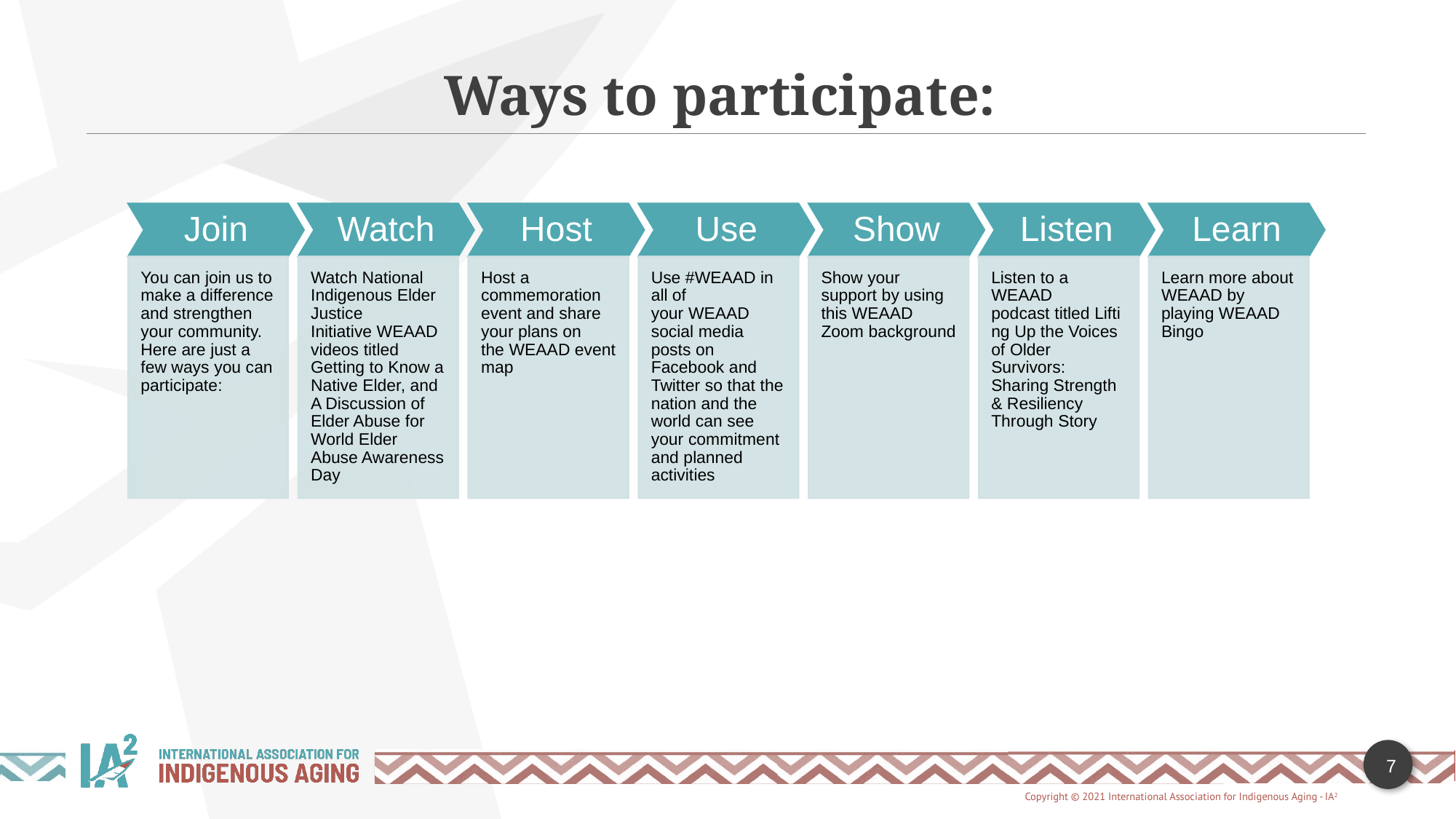

Ways to participate:
Join
You can join us to make a difference and strengthen your community. Here are just a few ways you can participate:
Watch
Watch National Indigenous Elder Justice Initiative WEAAD videos titled Getting to Know a Native Elder, and A Discussion of Elder Abuse for World Elder Abuse Awareness Day
Host
Host a commemoration event and share your plans on the WEAAD event map
Use
Use #WEAAD in all of your WEAAD social media posts on Facebook and Twitter so that the nation and the world can see your commitment and planned activities
Show
Show your support by using this WEAAD Zoom background
Listen
Listen to a WEAAD podcast titled Lifting Up the Voices of Older Survivors: Sharing Strength & Resiliency Through Story
Learn
Learn more about WEAAD by playing WEAAD Bingo